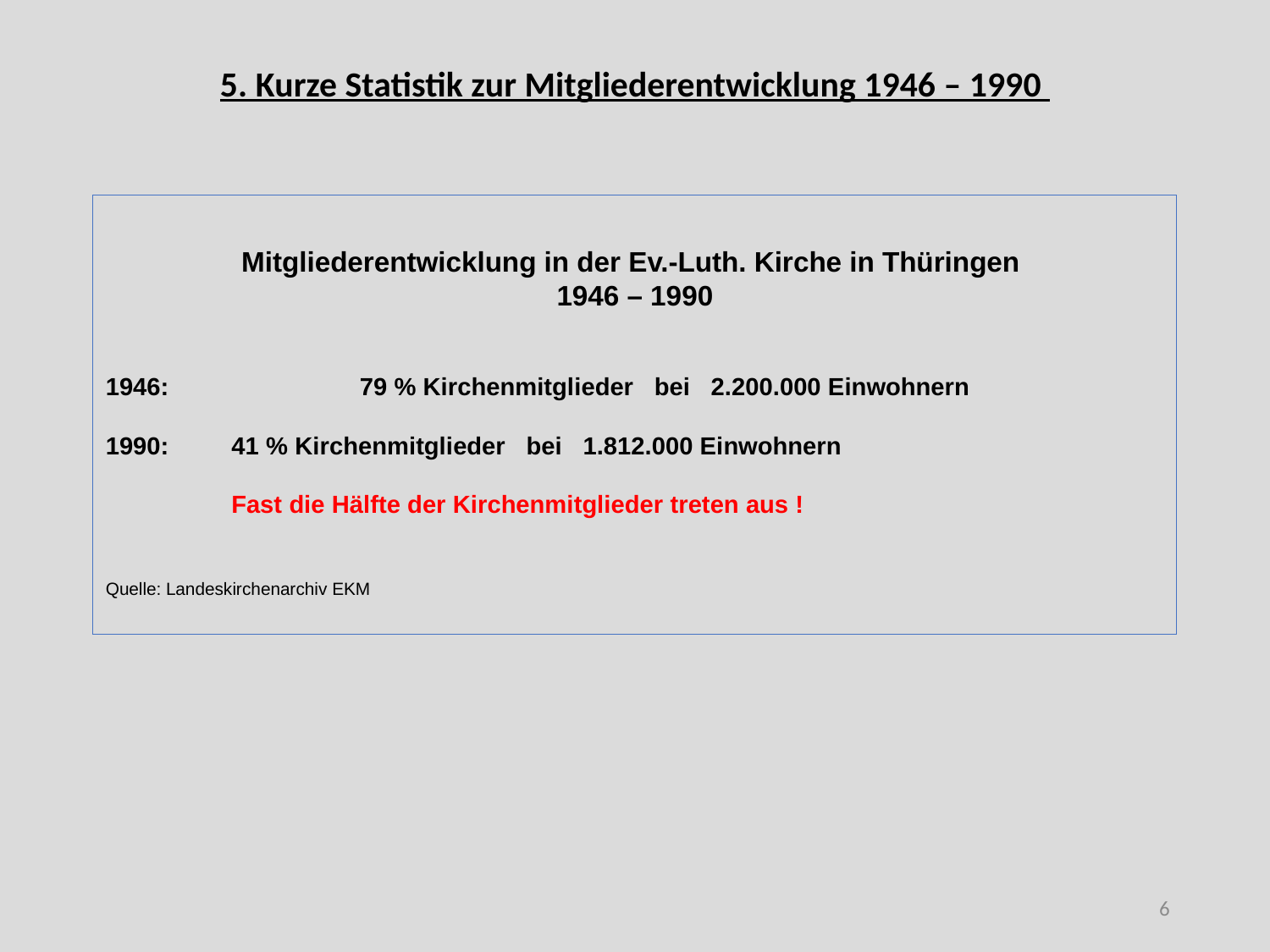

# 5. Kurze Statistik zur Mitgliederentwicklung 1946 – 1990

Mitgliederentwicklung in der Ev.-Luth. Kirche in Thüringen
1946 – 1990

1946:		79 % Kirchenmitglieder   bei   2.200.000 Einwohnern

1990:         41 % Kirchenmitglieder   bei   1.812.000 Einwohnern

                  Fast die Hälfte der Kirchenmitglieder treten aus !

Quelle: Landeskirchenarchiv EKM

6